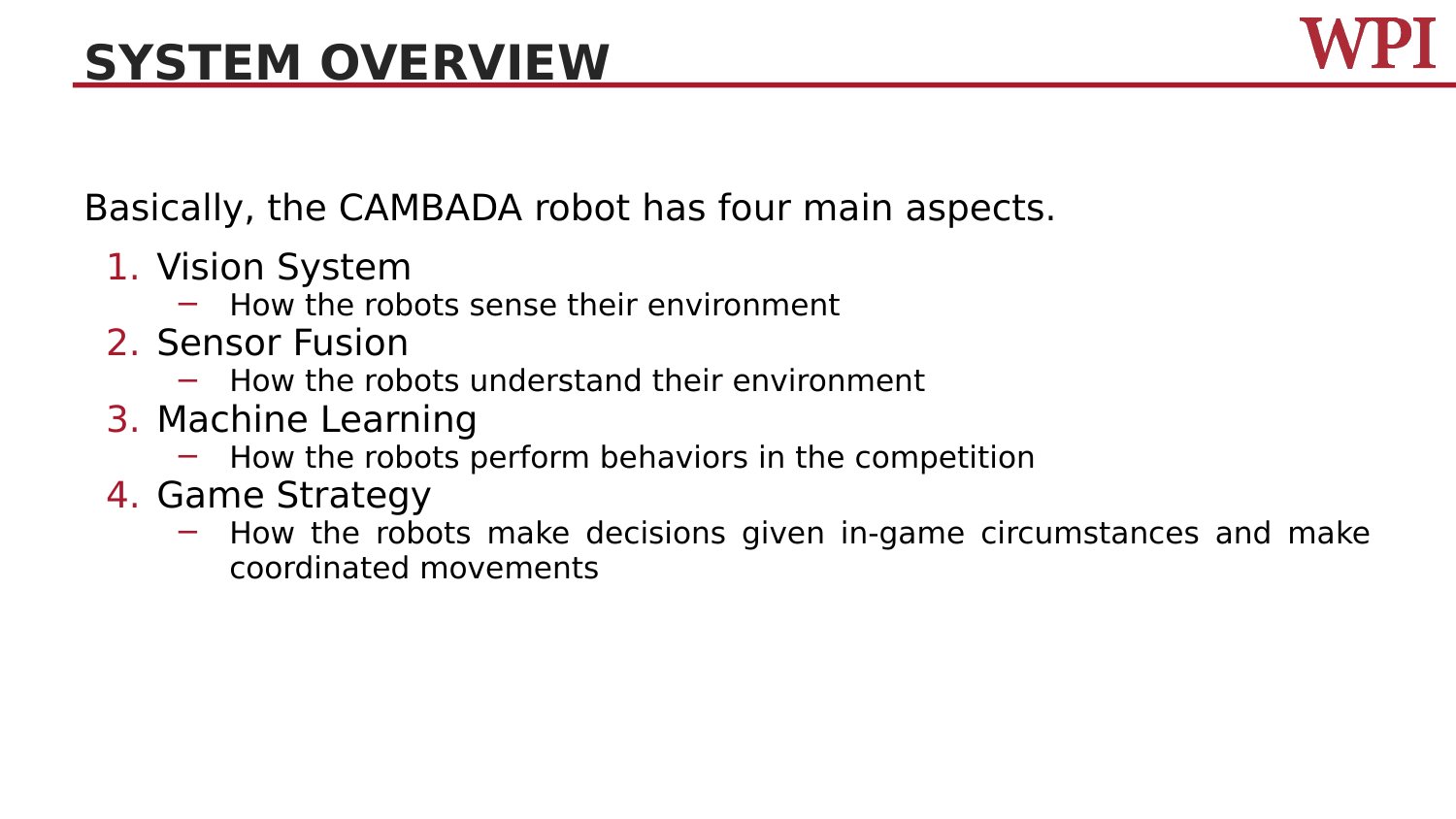

# SYSTEM OVERVIEW
Basically, the CAMBADA robot has four main aspects.
Vision System
How the robots sense their environment
Sensor Fusion
How the robots understand their environment
Machine Learning
How the robots perform behaviors in the competition
Game Strategy
How the robots make decisions given in-game circumstances and make coordinated movements